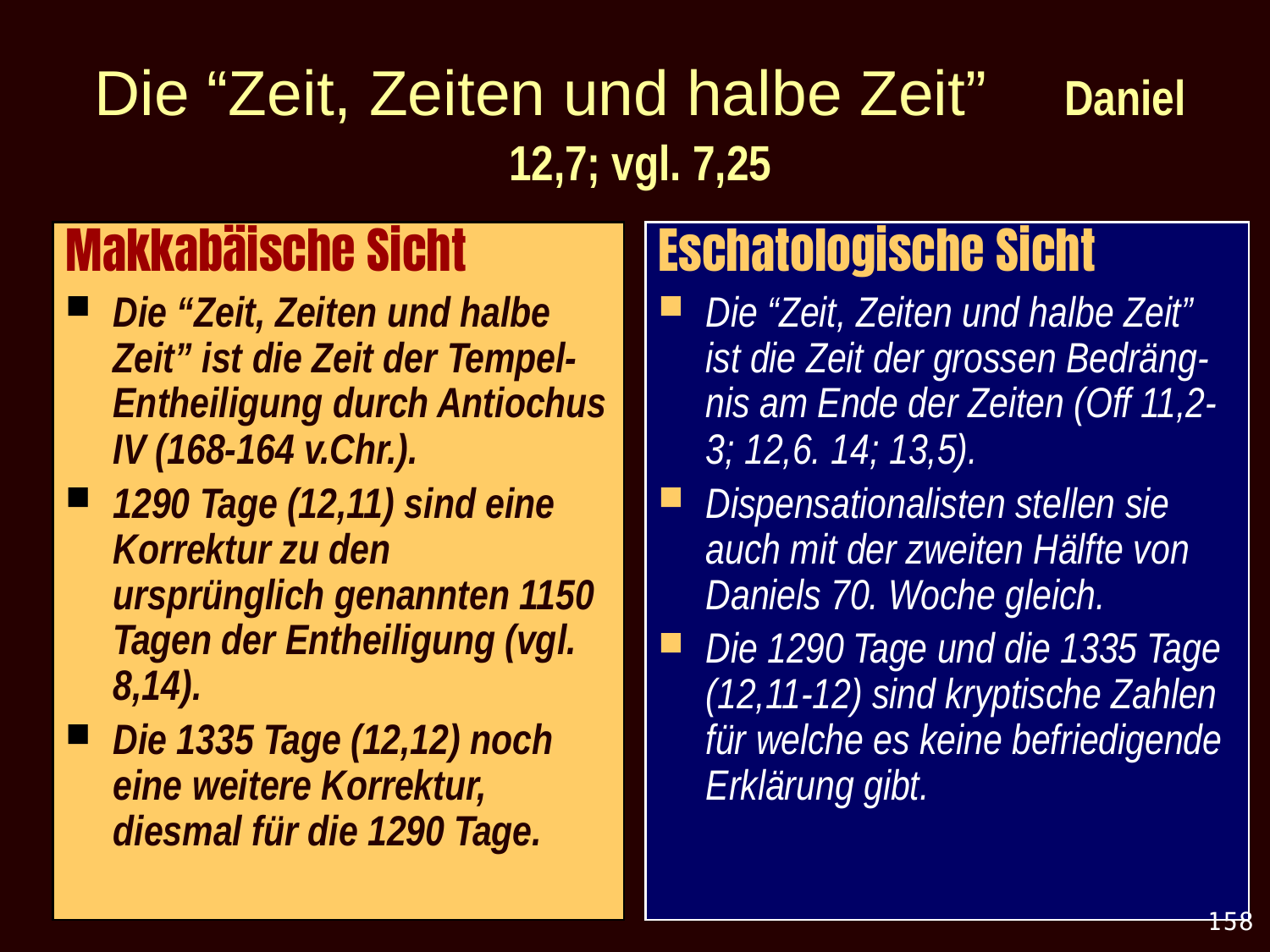

# Die “Zeit, Zeiten und halbe Zeit”    Daniel 12,7; vgl. 7,25
Makkabäische Sicht
Die “Zeit, Zeiten und halbe Zeit” ist die Zeit der Tempel-Entheiligung durch Antiochus IV (168-164 v.Chr.).
1290 Tage (12,11) sind eine Korrektur zu den ursprünglich genannten 1150 Tagen der Entheiligung (vgl. 8,14).
Die 1335 Tage (12,12) noch eine weitere Korrektur, diesmal für die 1290 Tage.
Eschatologische Sicht
Die “Zeit, Zeiten und halbe Zeit” ist die Zeit der grossen Bedräng-nis am Ende der Zeiten (Off 11,2-3; 12,6. 14; 13,5).
Dispensationalisten stellen sie auch mit der zweiten Hälfte von Daniels 70. Woche gleich.
Die 1290 Tage und die 1335 Tage (12,11-12) sind kryptische Zahlen für welche es keine befriedigende Erklärung gibt.
158
158